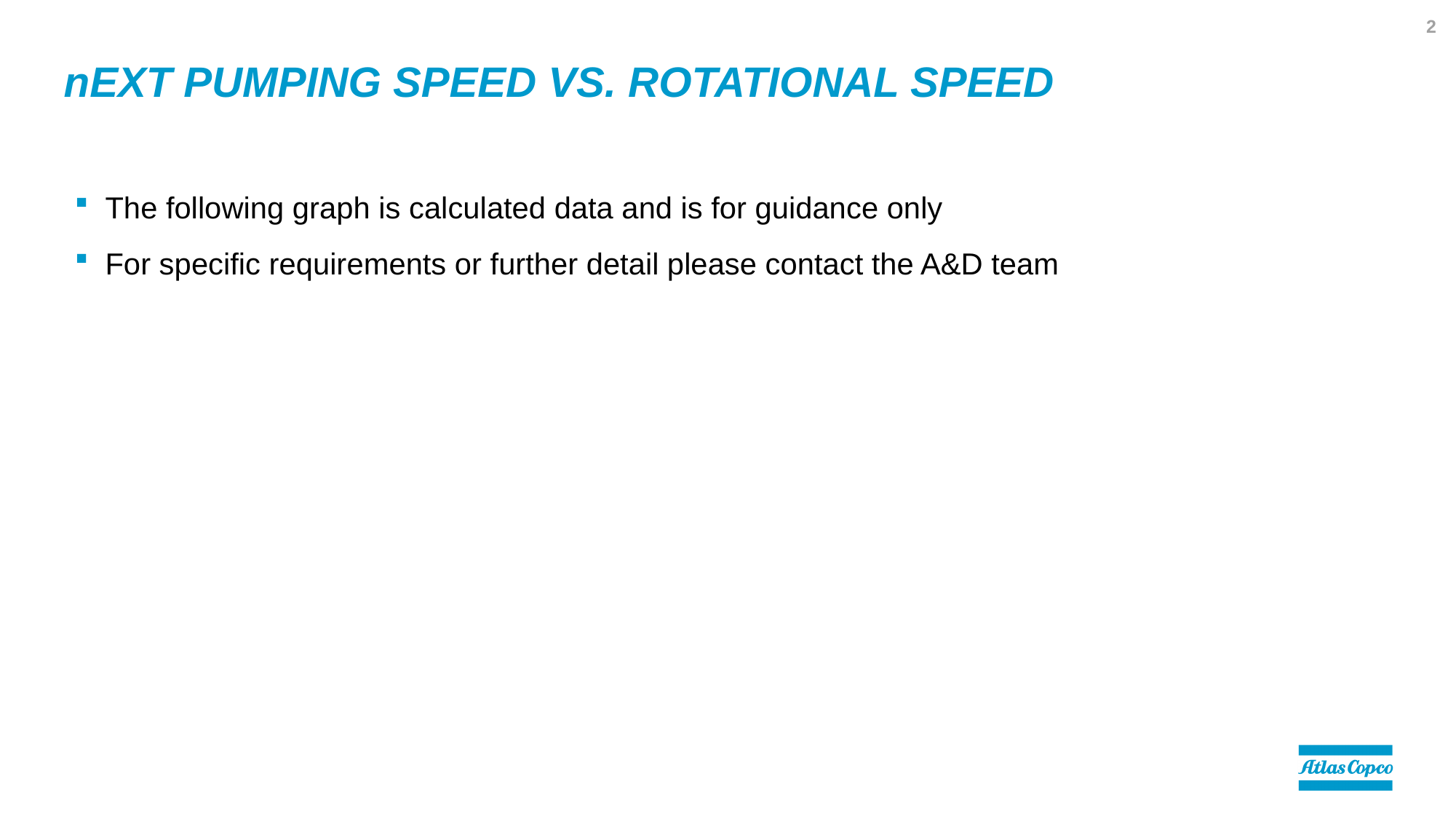

2
# nEXT Pumping speed Vs. rotational speed
The following graph is calculated data and is for guidance only
For specific requirements or further detail please contact the A&D team